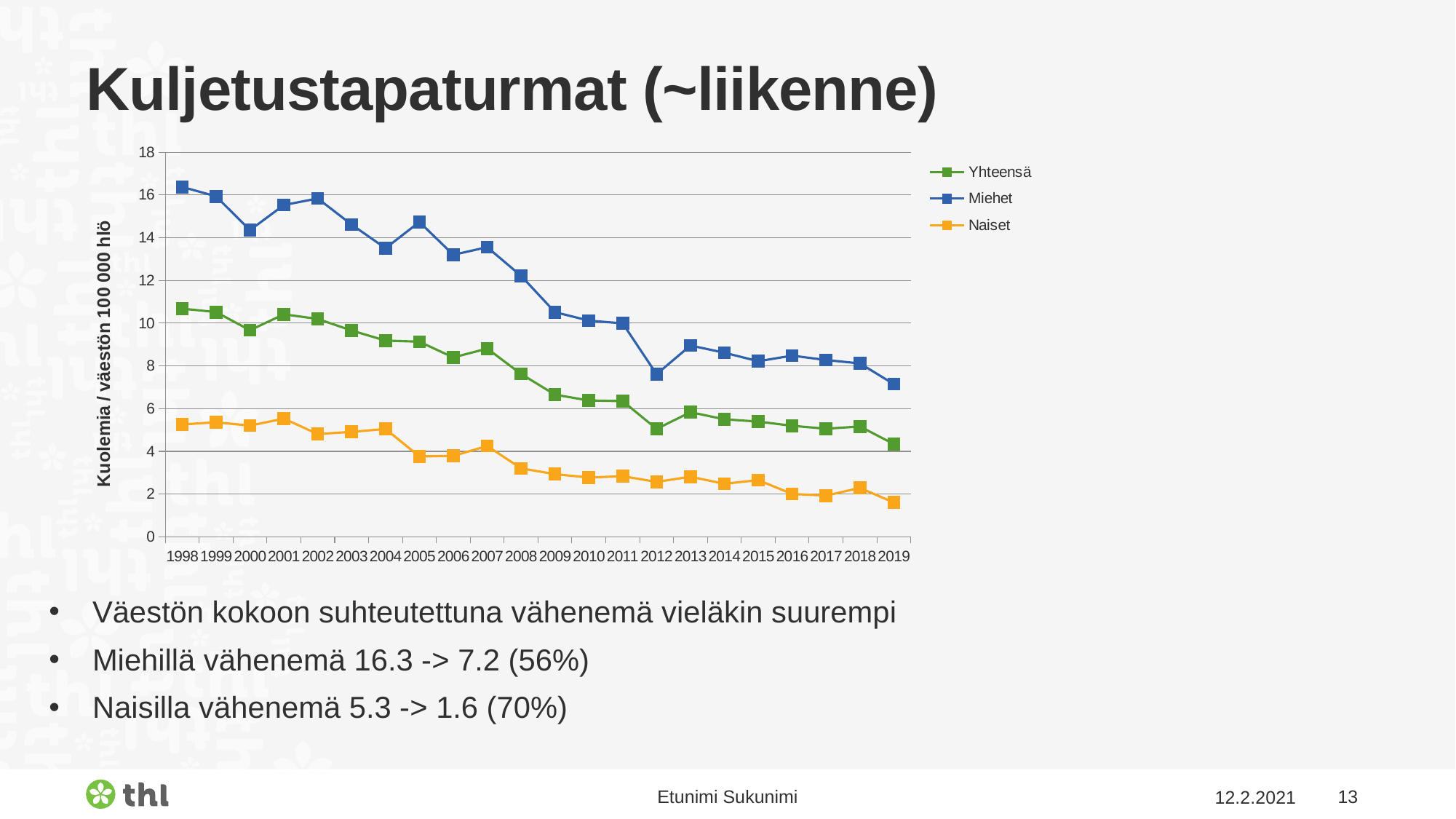

# Kuljetustapaturmat (~liikenne)

### Chart

| Category | Yhteensä | Miehet | Naiset |
|---|---|---|---|
| 1998 | 10.679027204579539 | 16.37471061077273 | 5.25803922043327 |
| 1999 | 10.51959448510259 | 15.93324840885508 | 5.361978887396933 |
| 2000 | 9.669733252398375 | 14.351564300740785 | 5.204063393034248 |
| 2001 | 10.414057938736464 | 15.526500070736214 | 5.531922580179009 |
| 2002 | 10.199191555607202 | 15.83549319506027 | 4.809536710104047 |
| 2003 | 9.655668145414364 | 14.610874799688041 | 4.912182550202694 |
| 2004 | 9.185329977727962 | 13.504668282803365 | 5.047608293631713 |
| 2005 | 9.133149909239323 | 14.733609345540069 | 3.7641201089731404 |
| 2006 | 8.394992945742382 | 13.197912175441665 | 3.7872979225928285 |
| 2007 | 8.810516171730733 | 13.555212653174864 | 4.253435203722902 |
| 2008 | 7.622532205198567 | 12.214486380847685 | 3.204820049354229 |
| 2009 | 6.652431211338583 | 10.514017356509378 | 2.934315350870758 |
| 2010 | 6.381067688431254 | 10.119708188549493 | 2.77690492023706 |
| 2011 | 6.3503618687985615 | 9.990446870803542 | 2.8376710287976317 |
| 2012 | 5.049133225987041 | 7.612627511510818 | 2.5724153023203913 |
| 2013 | 5.833503018562647 | 8.954007739247356 | 2.8149637699727093 |
| 2014 | 5.500979302245551 | 8.618566398067063 | 2.4821126015777604 |
| 2015 | 5.394266186625573 | 8.217687276280866 | 2.656311359895011 |
| 2016 | 5.196884703842079 | 8.479803504518445 | 2.006470868551077 |
| 2017 | 5.060646130238177 | 8.274702469281547 | 1.9327136480721716 |
| 2018 | 5.1649906423055505 | 8.115184207337448 | 2.290107202065104 |
| 2019 | 4.343661837238647 | 7.147407397090162 | 1.6088493866708615 |
Väestön kokoon suhteutettuna vähenemä vieläkin suurempi
Miehillä vähenemä 16.3 -> 7.2 (56%)
Naisilla vähenemä 5.3 -> 1.6 (70%)
Etunimi Sukunimi
12.2.2021
13